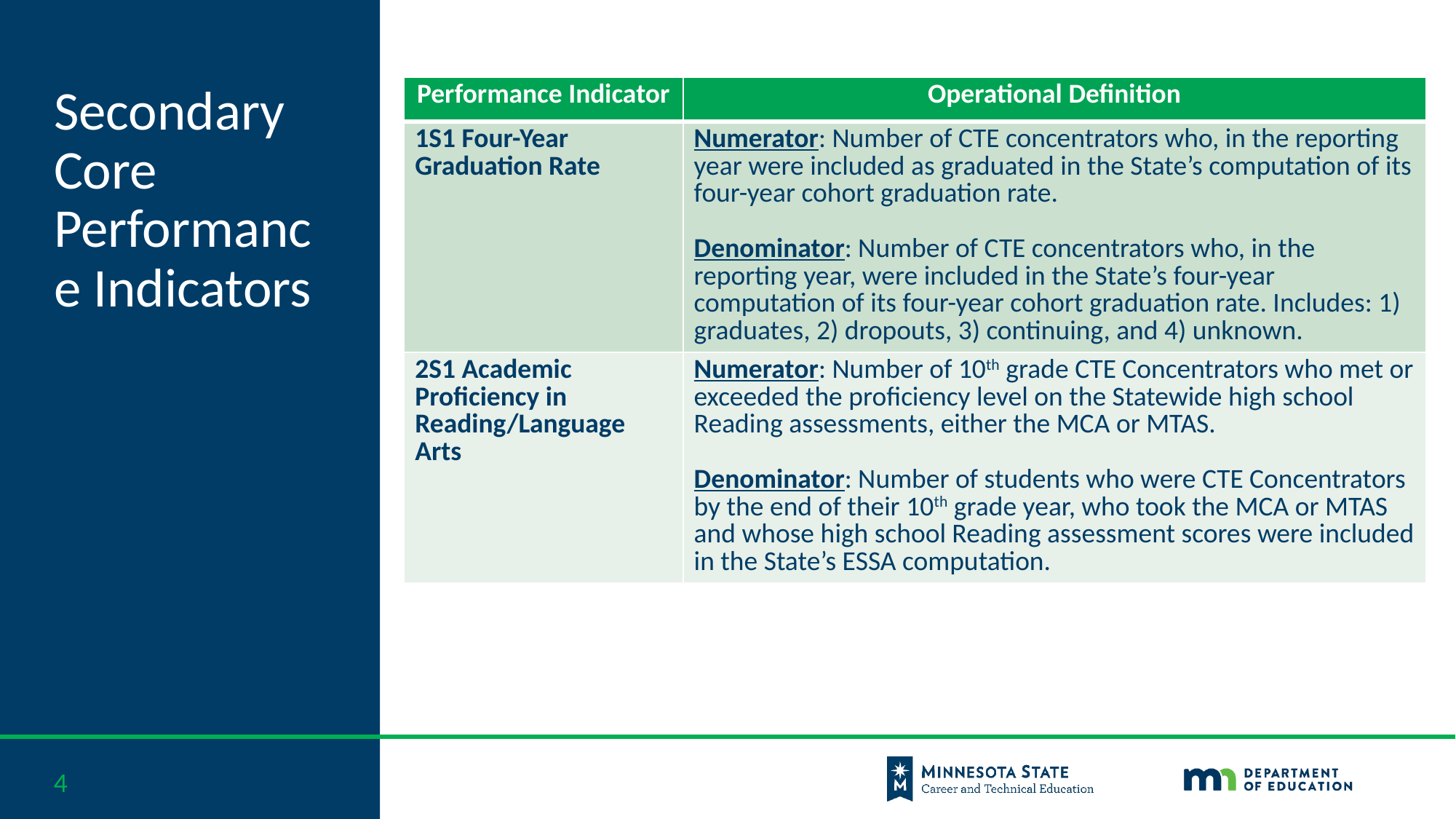

# Secondary Core Performance Indicators
| Performance Indicator | Operational Definition |
| --- | --- |
| 1S1 Four-Year Graduation Rate | Numerator: Number of CTE concentrators who, in the reporting year were included as graduated in the State’s computation of its four-year cohort graduation rate. Denominator: Number of CTE concentrators who, in the reporting year, were included in the State’s four-year computation of its four-year cohort graduation rate. Includes: 1) graduates, 2) dropouts, 3) continuing, and 4) unknown. |
| 2S1 Academic Proficiency in Reading/Language Arts | Numerator: Number of 10th grade CTE Concentrators who met or exceeded the proficiency level on the Statewide high school Reading assessments, either the MCA or MTAS.   Denominator: Number of students who were CTE Concentrators by the end of their 10th grade year, who took the MCA or MTAS and whose high school Reading assessment scores were included in the State’s ESSA computation. |
4